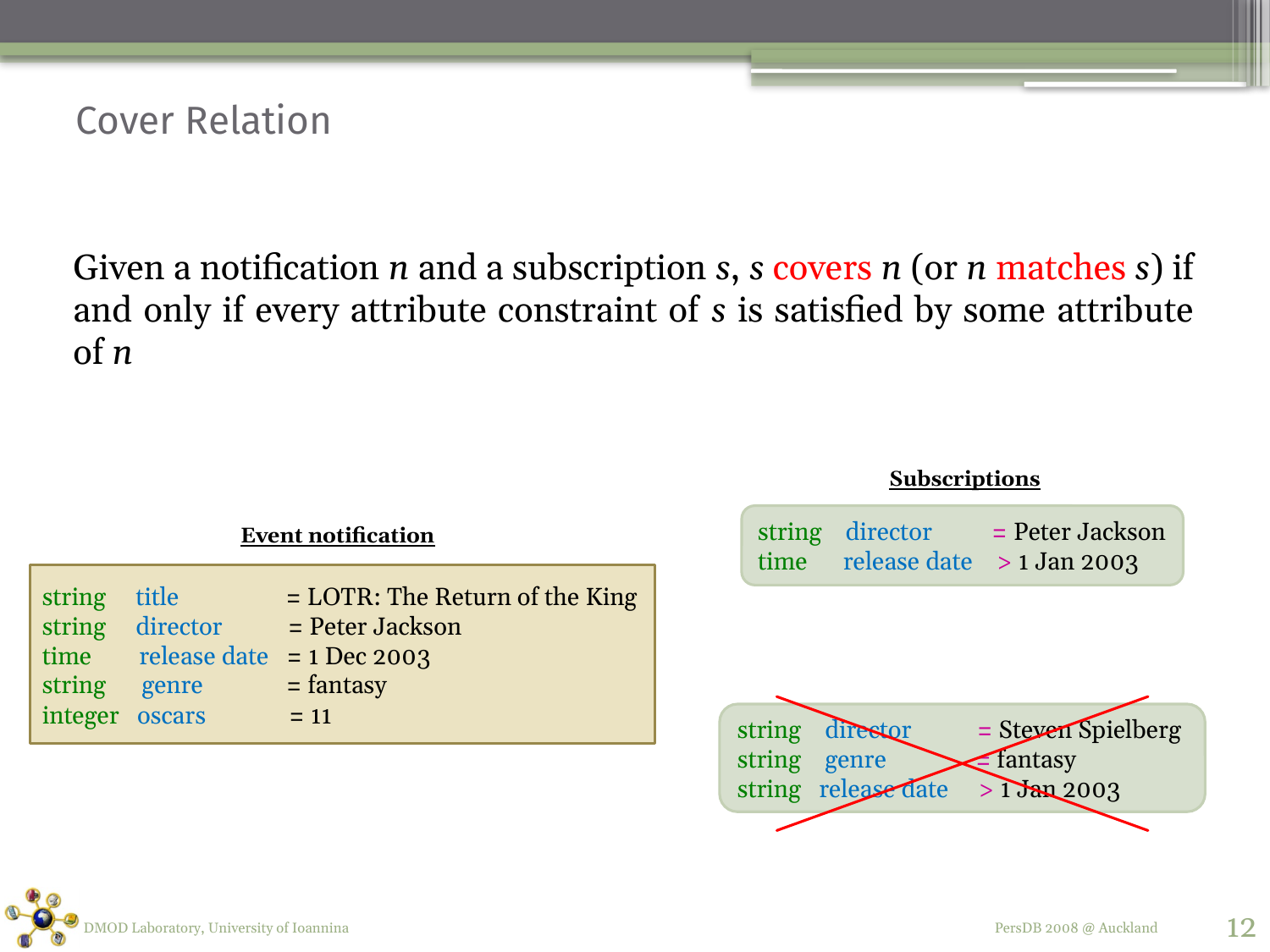

# Cover Relation
Given a notification n and a subscription s, s covers n (or n matches s) if and only if every attribute constraint of s is satisfied by some attribute of n
Subscriptions
string    director          = Peter Jackson
time      release date    > 1 Jan 2003
Event notification
string     title                  = LOTR: The Return of the King
string     director           = Peter Jackson
time        release date   = 1 Dec 2003
string      genre              = fantasy
integer   oscars              = 11

string    director           = Steven Spielberg
string    genre               = fantasy
string   release date     > 1 Jan 2003
12
DMOD Laboratory, University of Ioannina